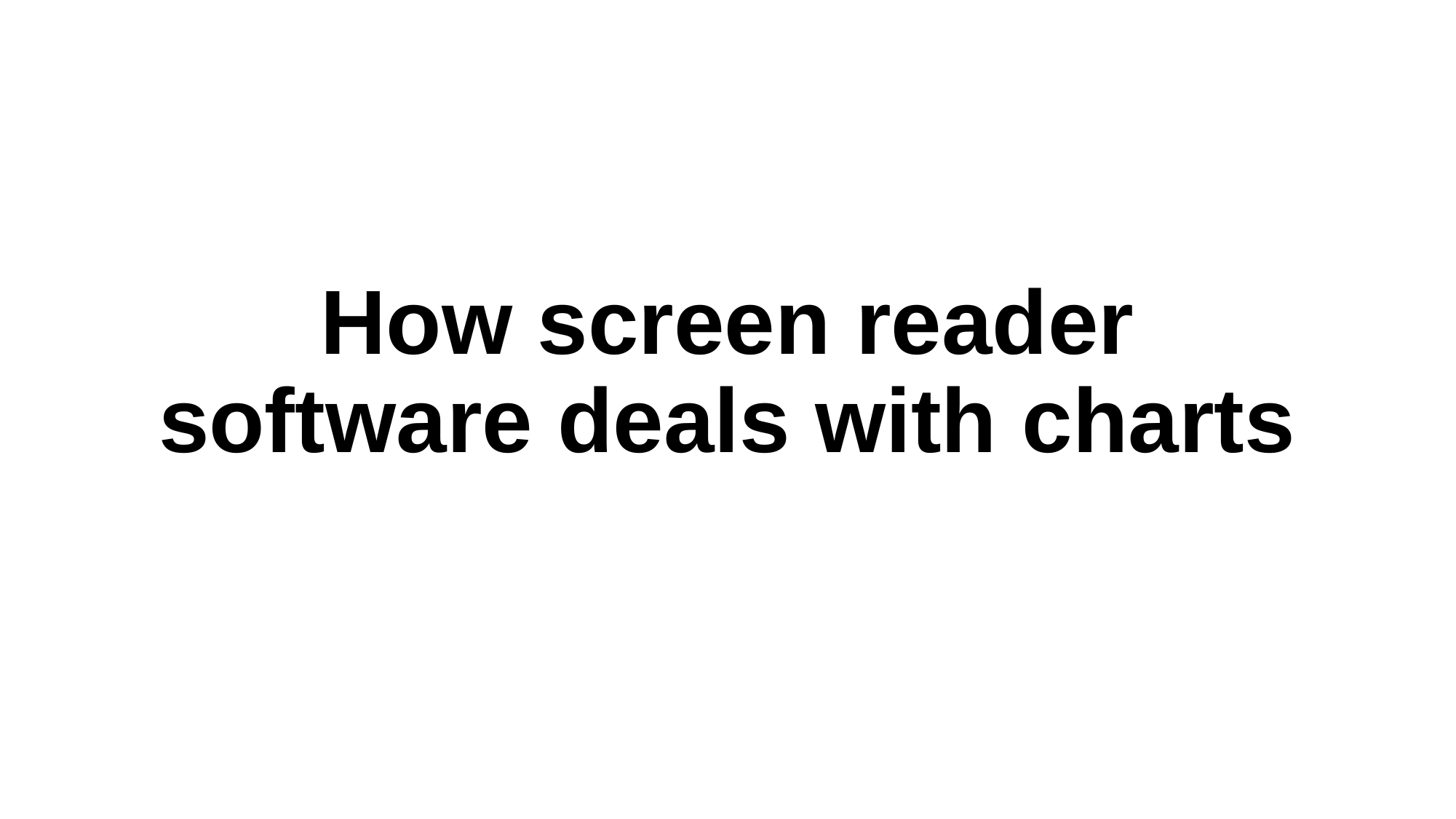

# How screen reader software deals with charts